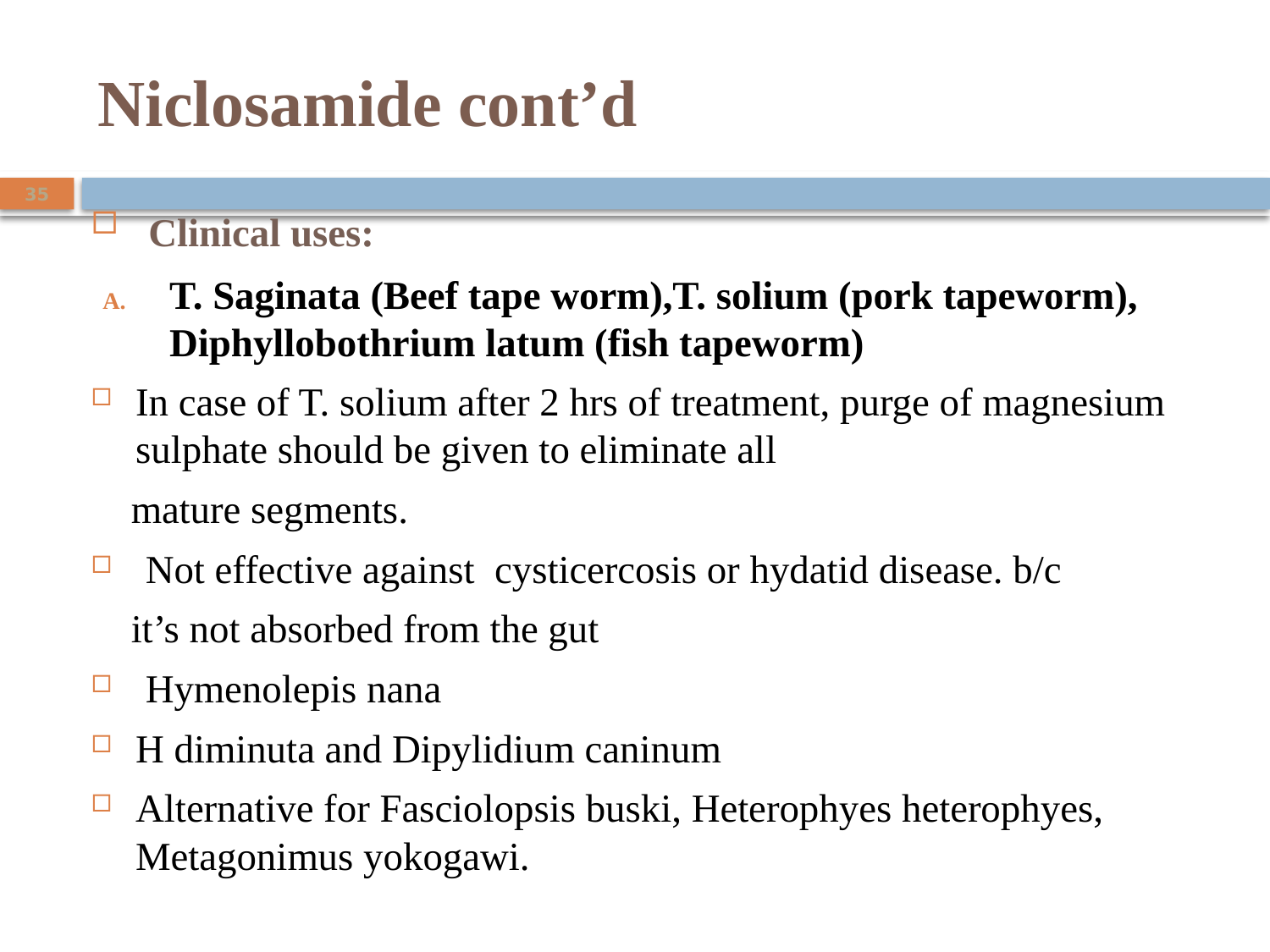

# Niclosamide cont’d
35
 Clinical uses:
T. Saginata (Beef tape worm),T. solium (pork tapeworm), Diphyllobothrium latum (fish tapeworm)
In case of T. solium after 2 hrs of treatment, purge of magnesium sulphate should be given to eliminate all
    mature segments.
 Not effective against  cysticercosis or hydatid disease. b/c
    it’s not absorbed from the gut
 Hymenolepis nana
H diminuta and Dipylidium caninum
Alternative for Fasciolopsis buski, Heterophyes heterophyes, Metagonimus yokogawi.